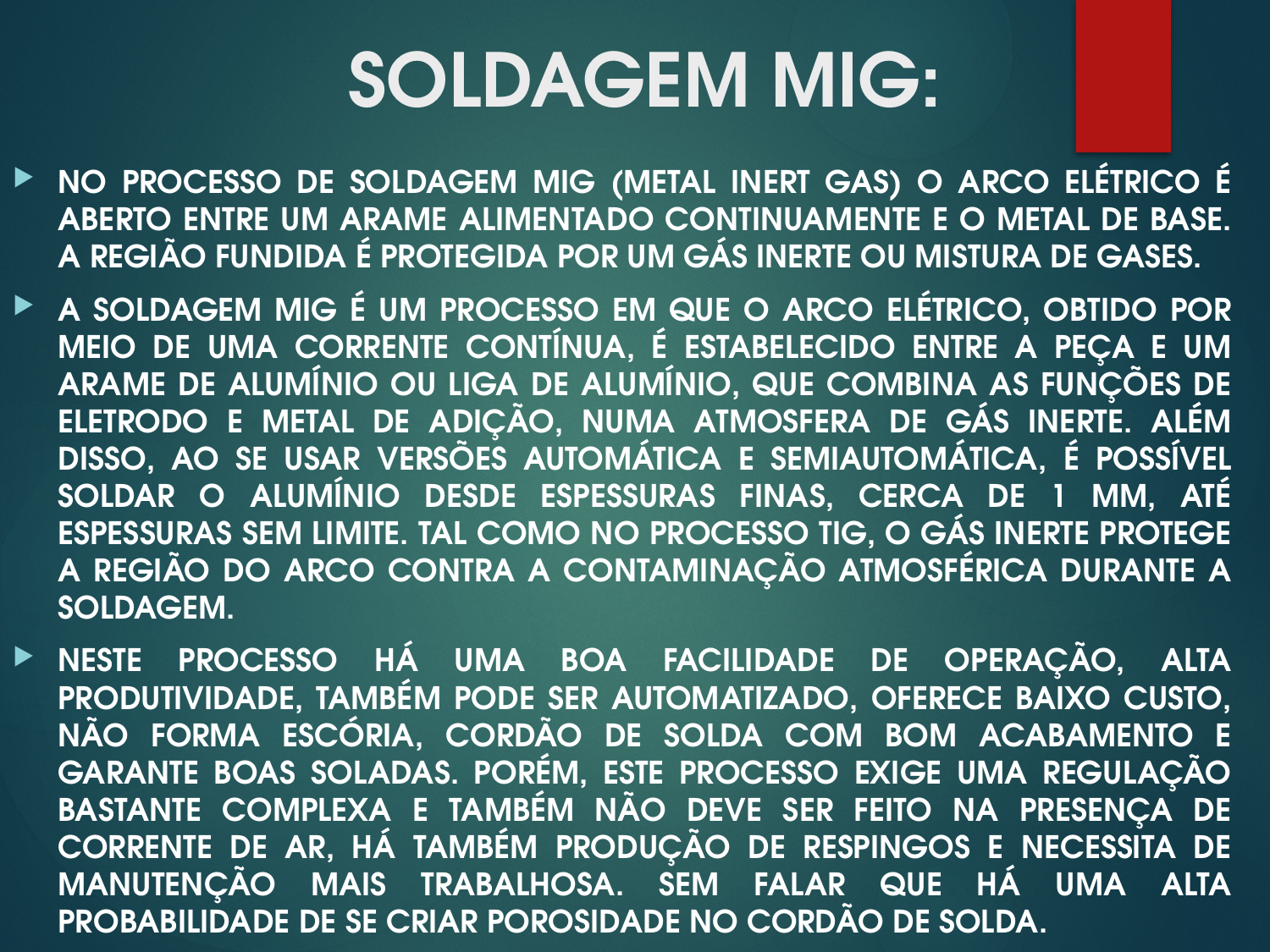

# SOLDAGEM MIG:
NO PROCESSO DE SOLDAGEM MIG (METAL INERT GAS) O ARCO ELÉTRICO É ABERTO ENTRE UM ARAME ALIMENTADO CONTINUAMENTE E O METAL DE BASE. A REGIÃO FUNDIDA É PROTEGIDA POR UM GÁS INERTE OU MISTURA DE GASES.
A SOLDAGEM MIG É UM PROCESSO EM QUE O ARCO ELÉTRICO, OBTIDO POR MEIO DE UMA CORRENTE CONTÍNUA, É ESTABELECIDO ENTRE A PEÇA E UM ARAME DE ALUMÍNIO OU LIGA DE ALUMÍNIO, QUE COMBINA AS FUNÇÕES DE ELETRODO E METAL DE ADIÇÃO, NUMA ATMOSFERA DE GÁS INERTE. ALÉM DISSO, AO SE USAR VERSÕES AUTOMÁTICA E SEMIAUTOMÁTICA, É POSSÍVEL SOLDAR O ALUMÍNIO DESDE ESPESSURAS FINAS, CERCA DE 1 MM, ATÉ ESPESSURAS SEM LIMITE. TAL COMO NO PROCESSO TIG, O GÁS INERTE PROTEGE A REGIÃO DO ARCO CONTRA A CONTAMINAÇÃO ATMOSFÉRICA DURANTE A SOLDAGEM.
NESTE PROCESSO HÁ UMA BOA FACILIDADE DE OPERAÇÃO, ALTA PRODUTIVIDADE, TAMBÉM PODE SER AUTOMATIZADO, OFERECE BAIXO CUSTO, NÃO FORMA ESCÓRIA, CORDÃO DE SOLDA COM BOM ACABAMENTO E GARANTE BOAS SOLADAS. PORÉM, ESTE PROCESSO EXIGE UMA REGULAÇÃO BASTANTE COMPLEXA E TAMBÉM NÃO DEVE SER FEITO NA PRESENÇA DE CORRENTE DE AR, HÁ TAMBÉM PRODUÇÃO DE RESPINGOS E NECESSITA DE MANUTENÇÃO MAIS TRABALHOSA. SEM FALAR QUE HÁ UMA ALTA PROBABILIDADE DE SE CRIAR POROSIDADE NO CORDÃO DE SOLDA.